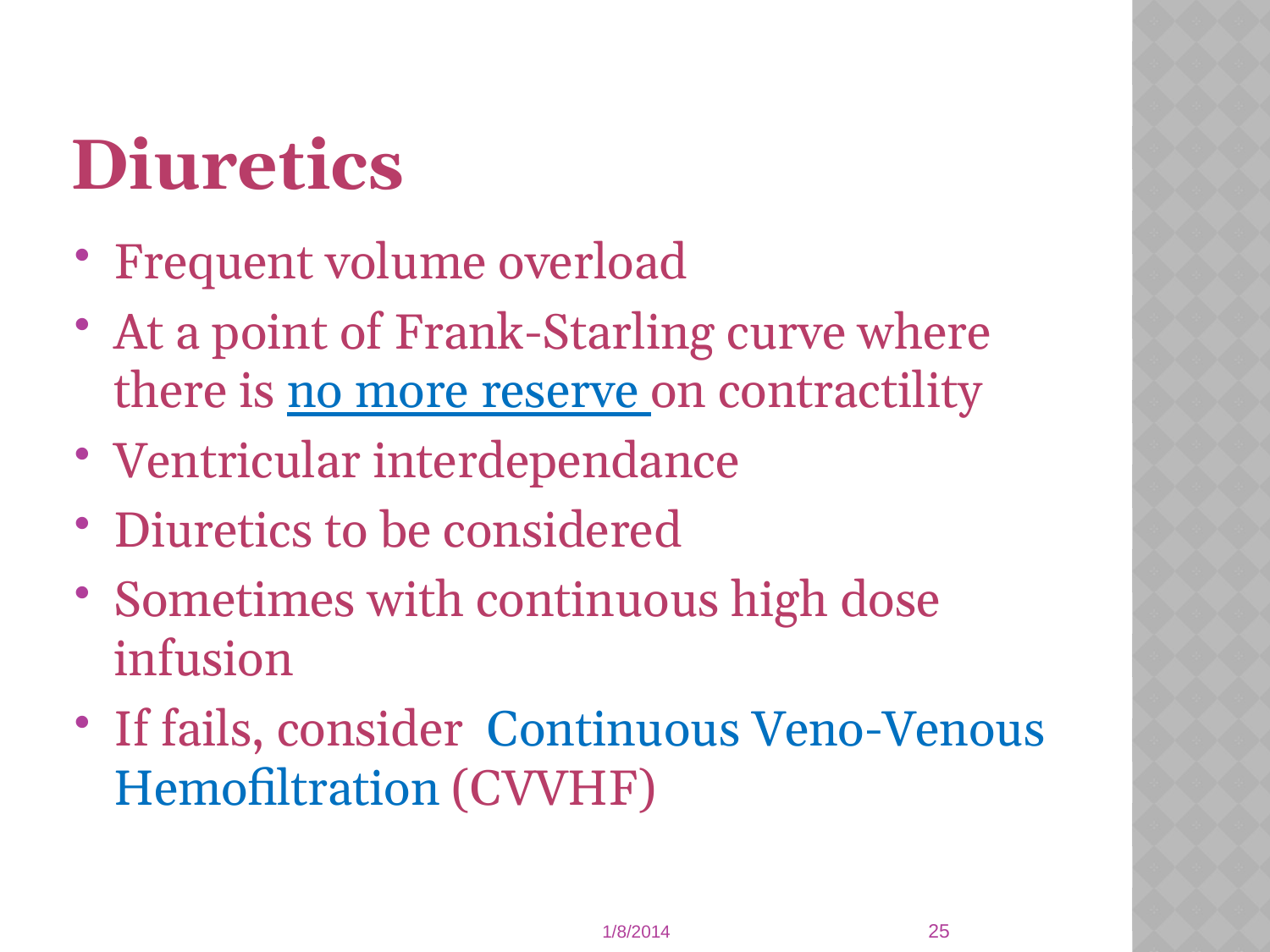

# Diuretics
Frequent volume overload
At a point of Frank-Starling curve where there is no more reserve on contractility
Ventricular interdependance
Diuretics to be considered
Sometimes with continuous high dose infusion
If fails, consider  Continuous Veno-Venous Hemofiltration (CVVHF)
25
1/8/2014